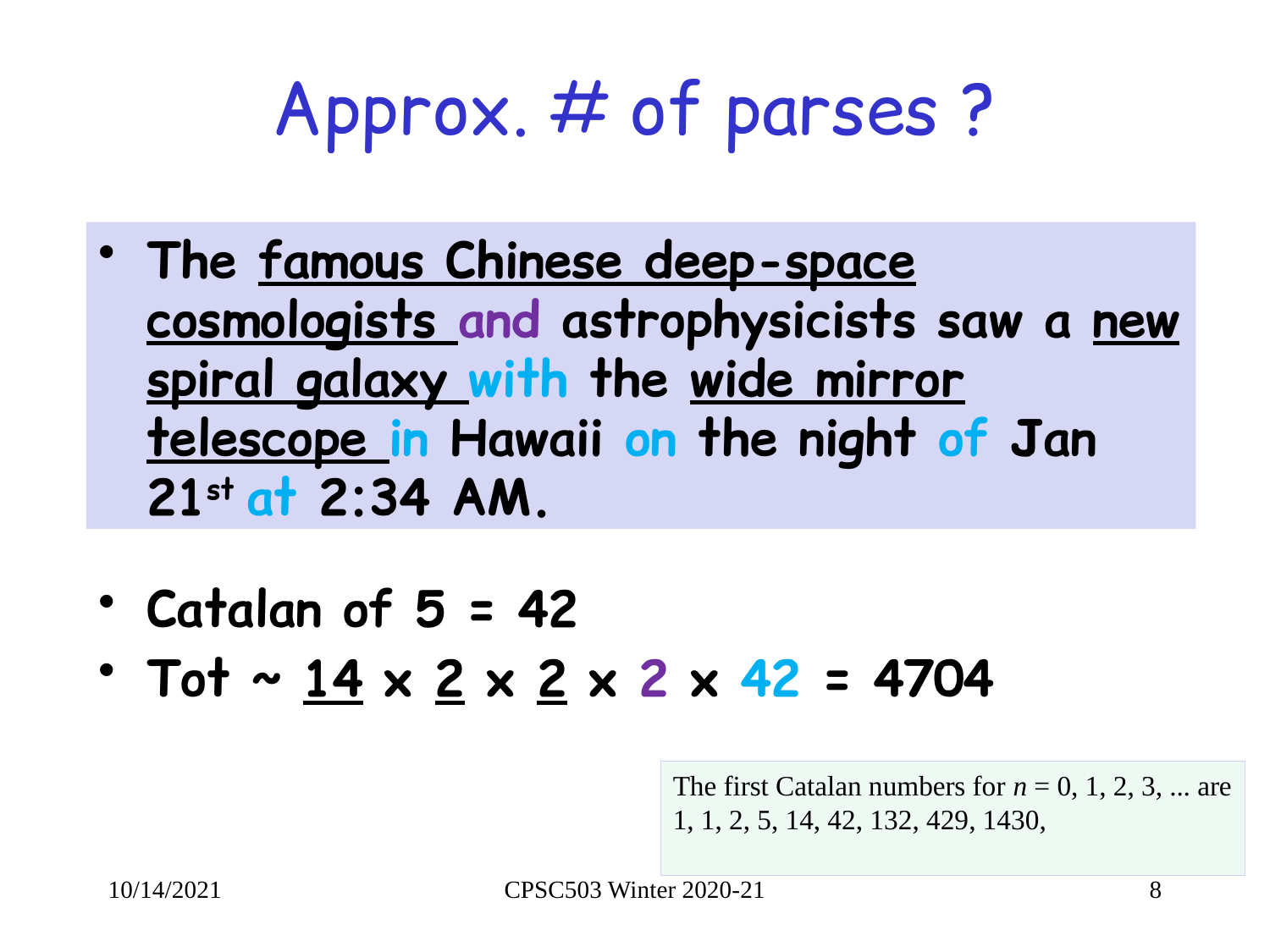

# Approx. # of parses ?
The famous Chinese deep-space cosmologists and astrophysicists saw a new spiral galaxy with the wide mirror telescope in Hawaii on the night of Jan 21st at 2:34 AM.
Catalan of 5 = 42
Tot ~ 14 x 2 x 2 x 2 x 42 = 4704
The first Catalan numbers for n = 0, 1, 2, 3, ... are
1, 1, 2, 5, 14, 42, 132, 429, 1430,

10/14/2021
CPSC503 Winter 2020-21
8